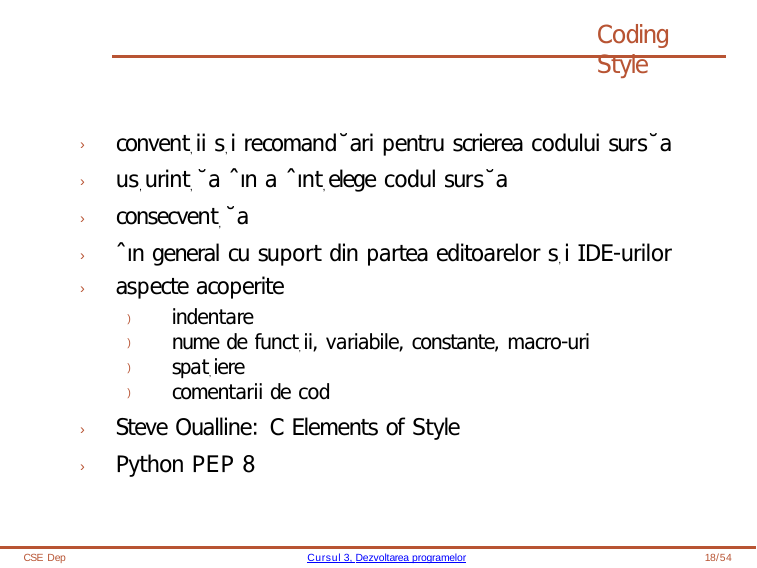

# Coding Style

›  convent, ii s, i recomand˘ari pentru scrierea codului surs˘a
›  us, urint, ˘a ˆın a ˆınt, elege codul surs˘a
›  consecvent, ˘a
›  ˆın general cu suport din partea editoarelor s, i IDE-urilor
›  aspecte acoperite
)   indentare
)   nume de funct, ii, variabile, constante, macro-uri
)   spat, iere
)   comentarii de cod
›  Steve Oualline: C Elements of Style
›  Python PEP 8

CSE Dep
Cursul 3, Dezvoltarea programelor
18/54